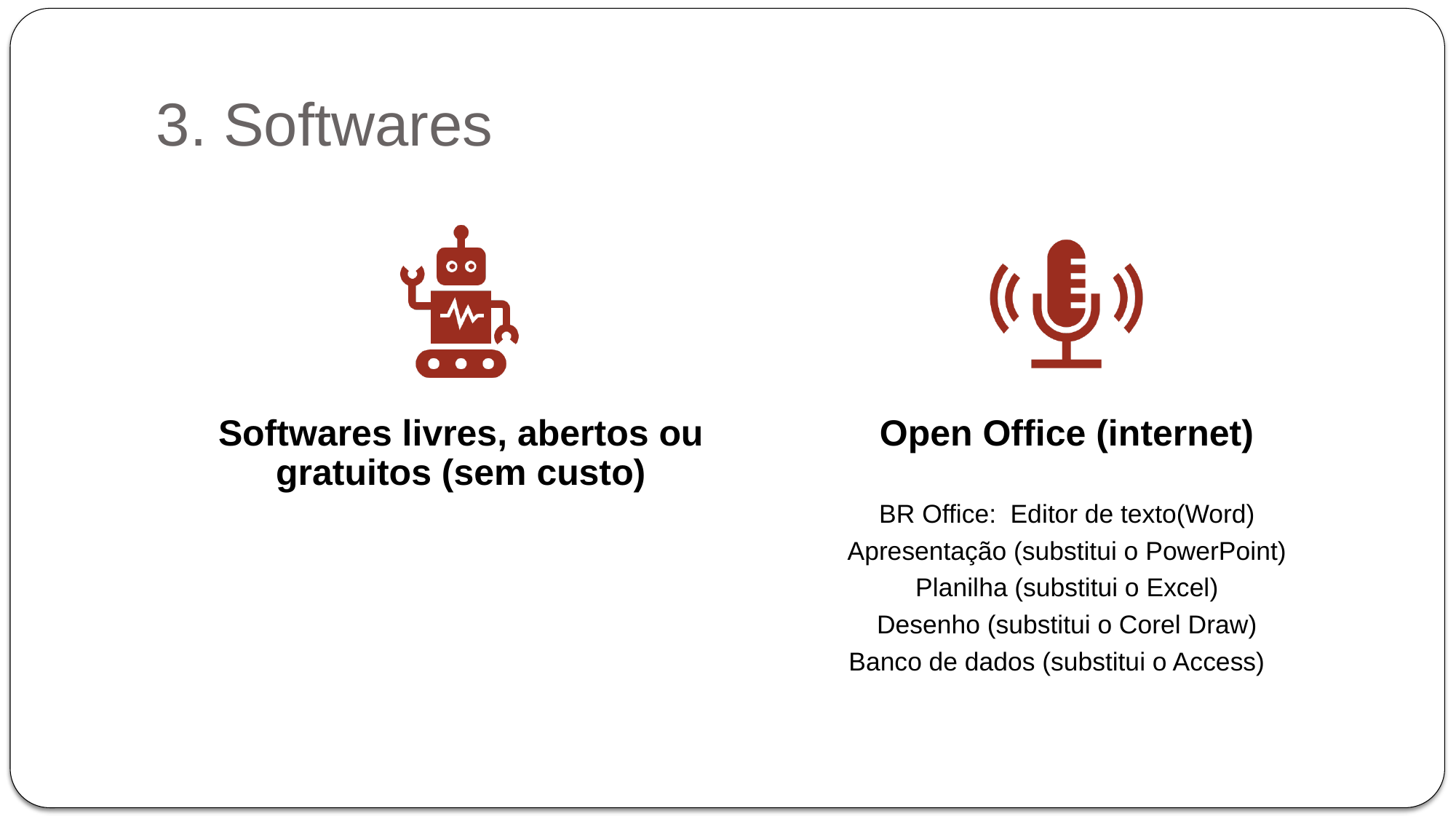

# 3. Softwares
Softwares livres, abertos ou gratuitos (sem custo)
Open Office (internet)
BR Office:  Editor de texto(Word)
Apresentação (substitui o PowerPoint)
Planilha (substitui o Excel)
Desenho (substitui o Corel Draw)
Banco de dados (substitui o Access)